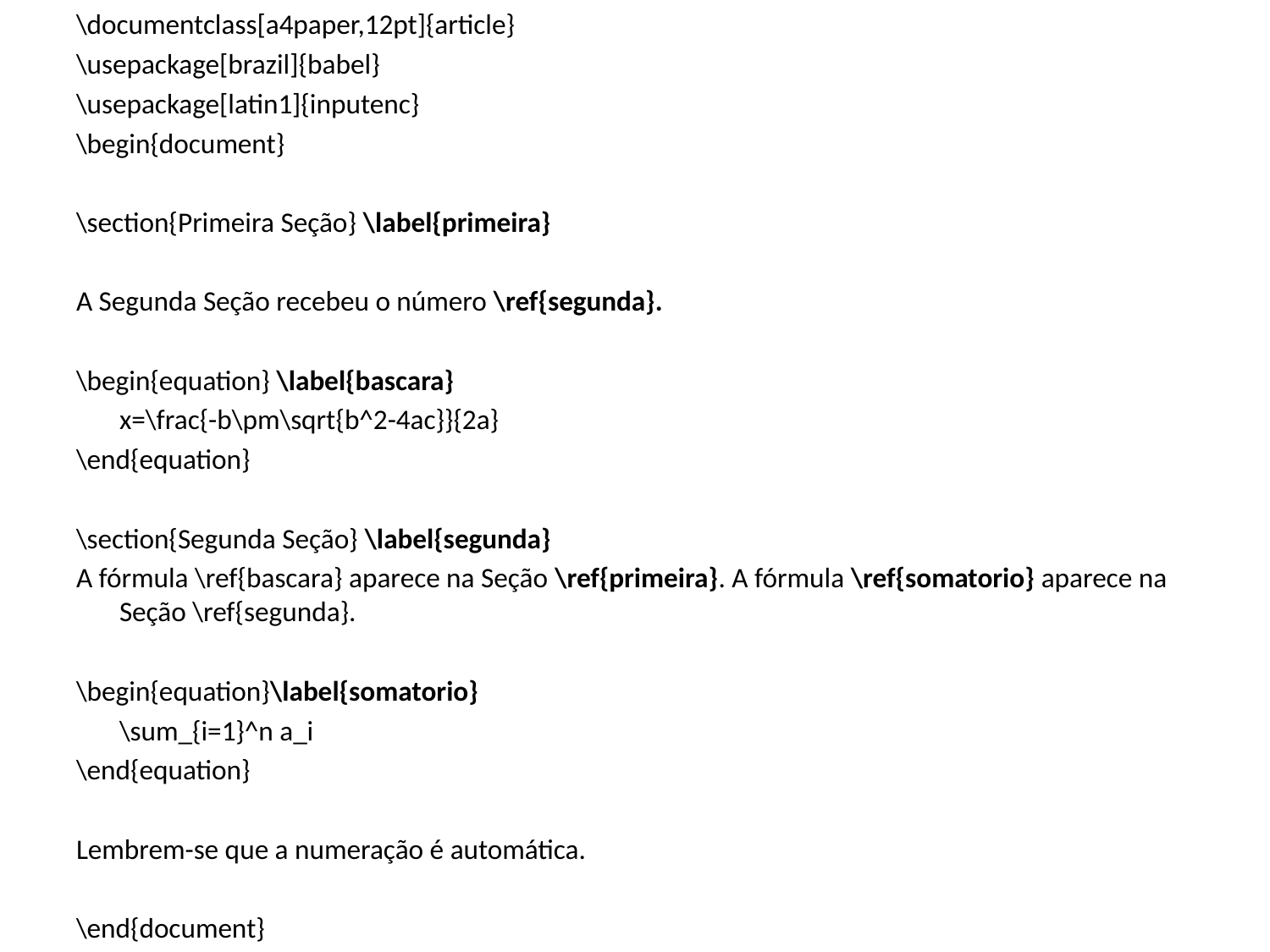

\documentclass[a4paper,12pt]{article}
\usepackage[brazil]{babel}
\usepackage[latin1]{inputenc}
\begin{document}

\section{Primeira Seção} \label{primeira}

A Segunda Seção recebeu o número \ref{segunda}.

\begin{equation} \label{bascara}
	x=\frac{-b\pm\sqrt{b^2-4ac}}{2a}
\end{equation}

\section{Segunda Seção} \label{segunda}
A fórmula \ref{bascara} aparece na Seção \ref{primeira}. A fórmula \ref{somatorio} aparece na Seção \ref{segunda}.

\begin{equation}\label{somatorio}
	\sum_{i=1}^n a_i
\end{equation}

Lembrem-se que a numeração é automática.

\end{document}